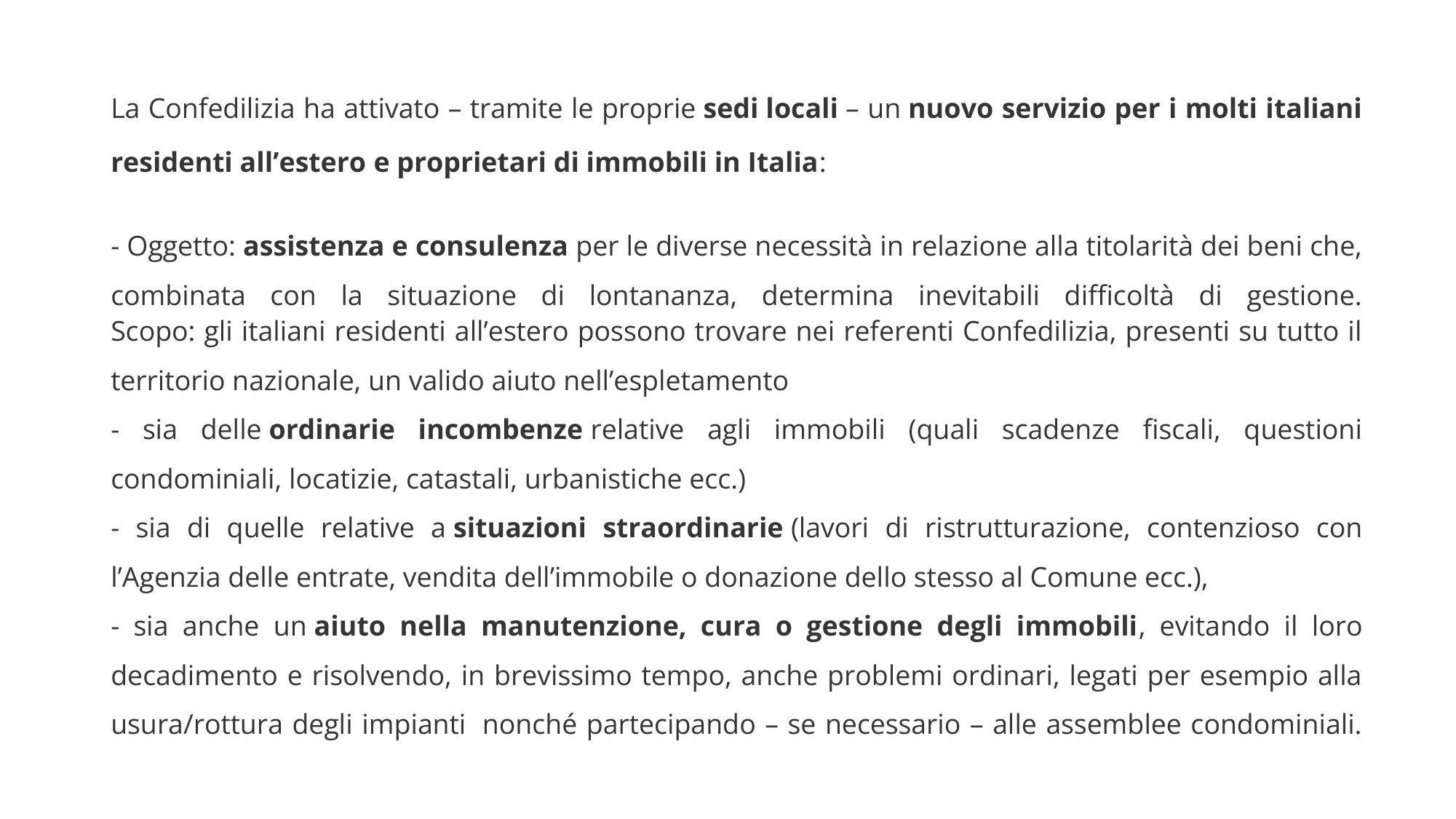

# La Confedilizia ha attivato – tramite le proprie sedi locali – un nuovo servizio per i molti italiani residenti all’estero e proprietari di immobili in Italia:
- Oggetto: assistenza e consulenza per le diverse necessità in relazione alla titolarità dei beni che, combinata con la situazione di lontananza, determina inevitabili difficoltà di gestione.
Scopo: gli italiani residenti all’estero possono trovare nei referenti Confedilizia, presenti su tutto il territorio nazionale, un valido aiuto nell’espletamento
- sia delle ordinarie incombenze relative agli immobili (quali scadenze fiscali, questioni condominiali, locatizie, catastali, urbanistiche ecc.)
- sia di quelle relative a situazioni straordinarie (lavori di ristrutturazione, contenzioso con l’Agenzia delle entrate, vendita dell’immobile o donazione dello stesso al Comune ecc.),
- sia anche un aiuto nella manutenzione, cura o gestione degli immobili, evitando il loro decadimento e risolvendo, in brevissimo tempo, anche problemi ordinari, legati per esempio alla usura/rottura degli impianti  nonché partecipando – se necessario – alle assemblee condominiali.